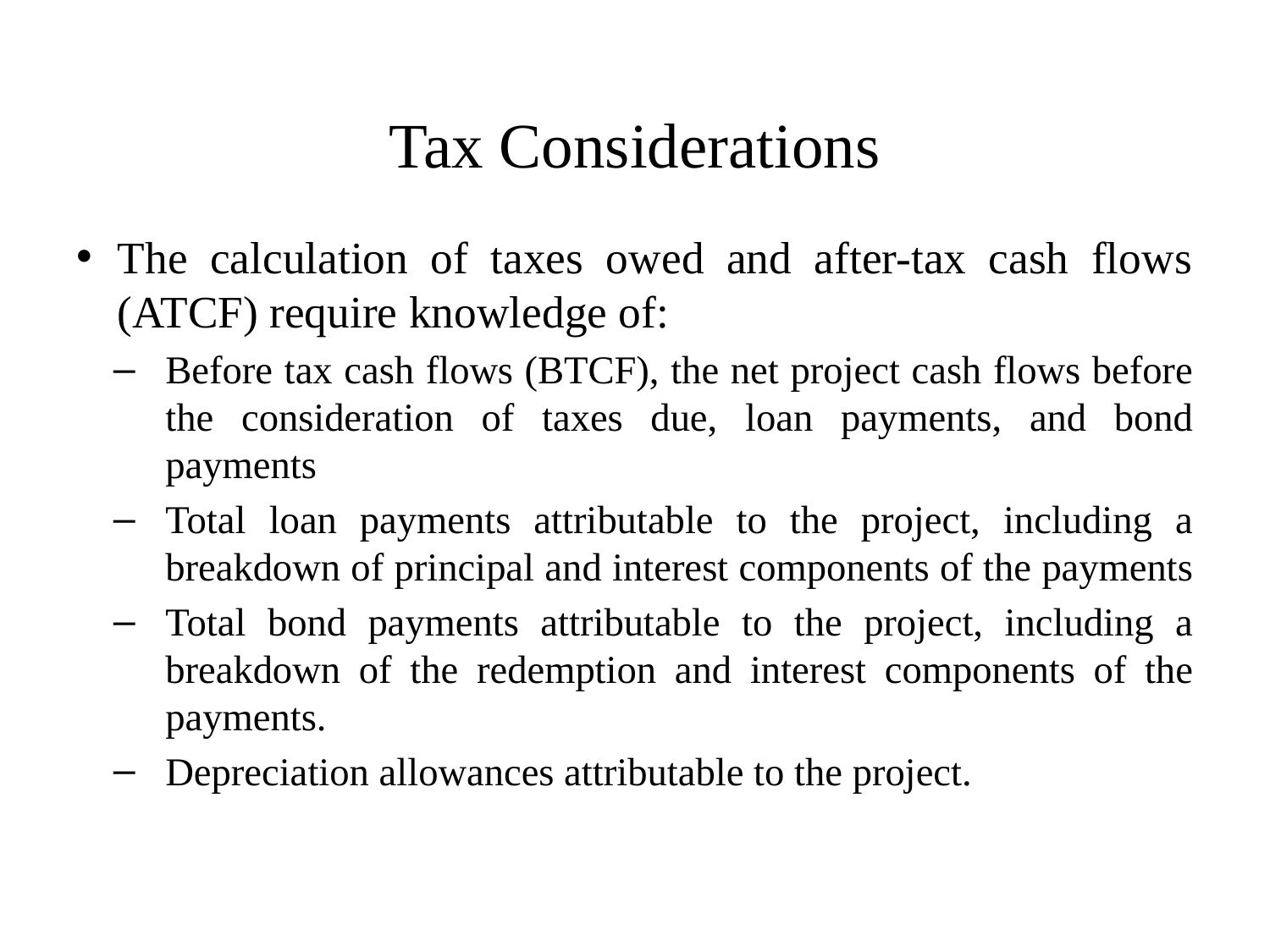

# Tax Considerations
The calculation of taxes owed and after-tax cash flows (ATCF) require knowledge of:
Before tax cash flows (BTCF), the net project cash flows before the consideration of taxes due, loan payments, and bond payments
Total loan payments attributable to the project, including a breakdown of principal and interest components of the payments
Total bond payments attributable to the project, including a breakdown of the redemption and interest components of the payments.
Depreciation allowances attributable to the project.